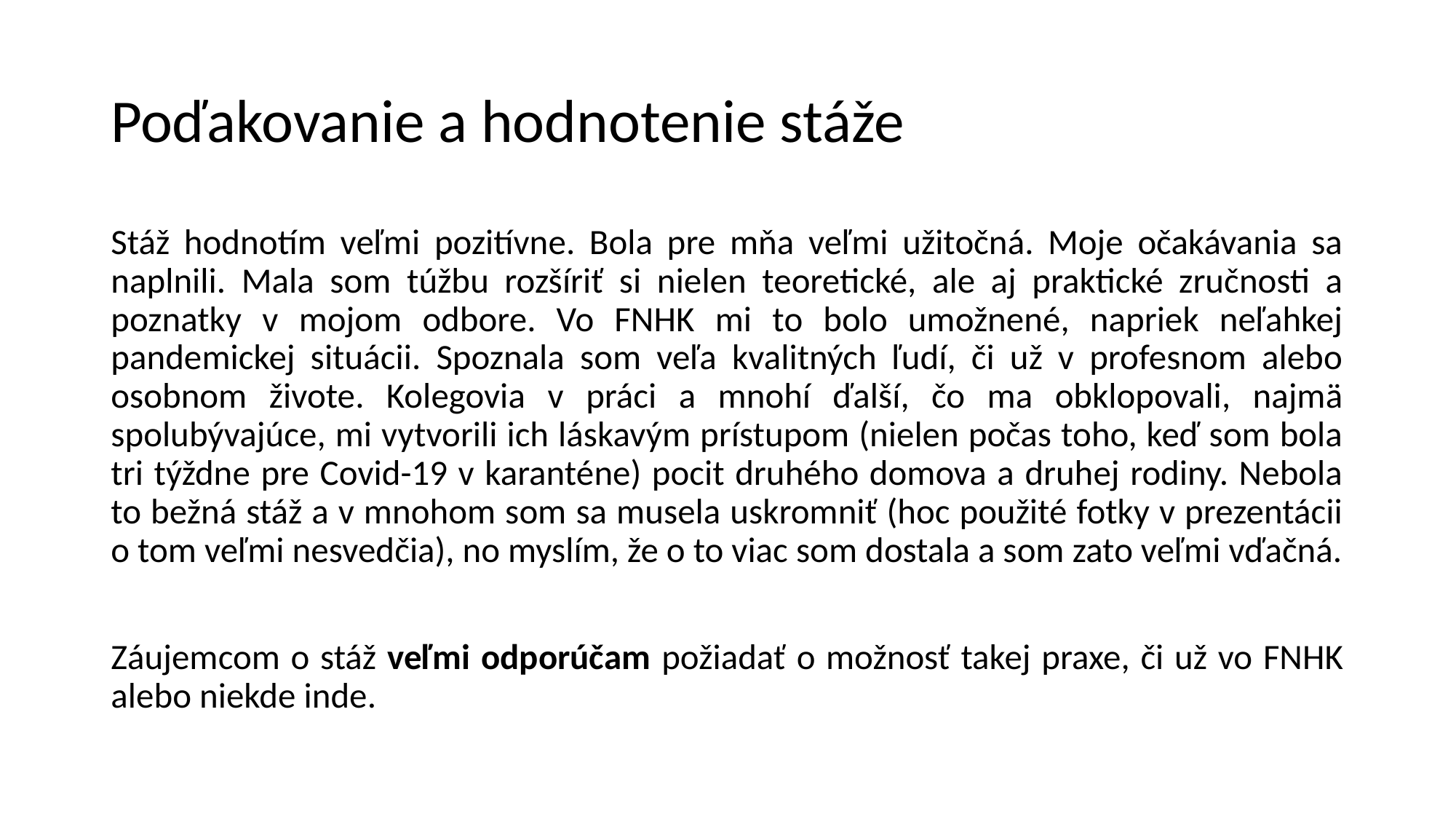

# Poďakovanie a hodnotenie stáže
Stáž hodnotím veľmi pozitívne. Bola pre mňa veľmi užitočná. Moje očakávania sa naplnili. Mala som túžbu rozšíriť si nielen teoretické, ale aj praktické zručnosti a poznatky v mojom odbore. Vo FNHK mi to bolo umožnené, napriek neľahkej pandemickej situácii. Spoznala som veľa kvalitných ľudí, či už v profesnom alebo osobnom živote. Kolegovia v práci a mnohí ďalší, čo ma obklopovali, najmä spolubývajúce, mi vytvorili ich láskavým prístupom (nielen počas toho, keď som bola tri týždne pre Covid-19 v karanténe) pocit druhého domova a druhej rodiny. Nebola to bežná stáž a v mnohom som sa musela uskromniť (hoc použité fotky v prezentácii o tom veľmi nesvedčia), no myslím, že o to viac som dostala a som zato veľmi vďačná.

Záujemcom o stáž veľmi odporúčam požiadať o možnosť takej praxe, či už vo FNHK alebo niekde inde.